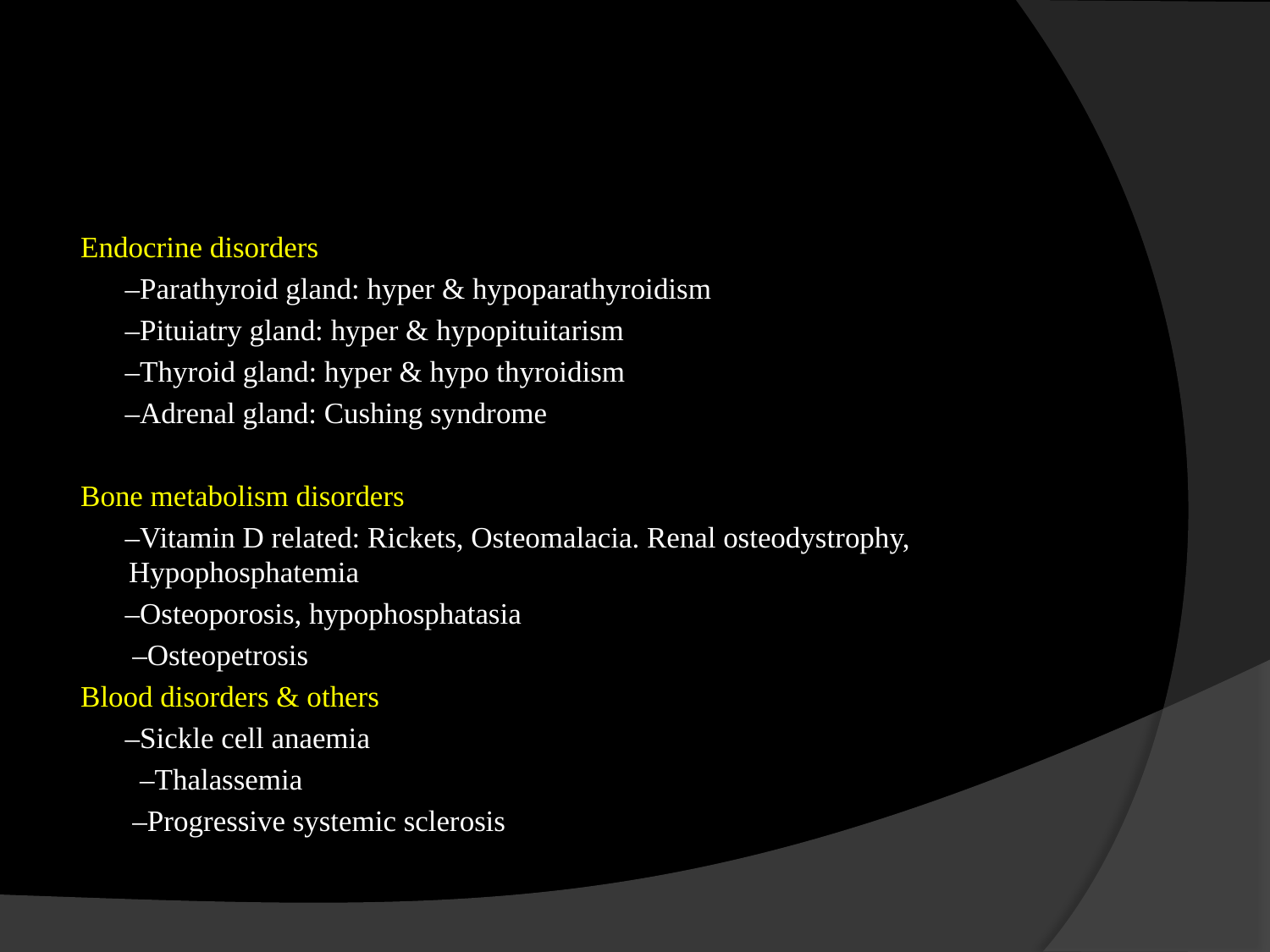

#
Endocrine disorders
      –Parathyroid gland: hyper & hypoparathyroidism
      –Pituiatry gland: hyper & hypopituitarism
      –Thyroid gland: hyper & hypo thyroidism
      –Adrenal gland: Cushing syndrome

Bone metabolism disorders
      –Vitamin D related: Rickets, Osteomalacia. Renal osteodystrophy, Hypophosphatemia
      –Osteoporosis, hypophosphatasia
       –Osteopetrosis
Blood disorders & others
      –Sickle cell anaemia
        –Thalassemia
       –Progressive systemic sclerosis